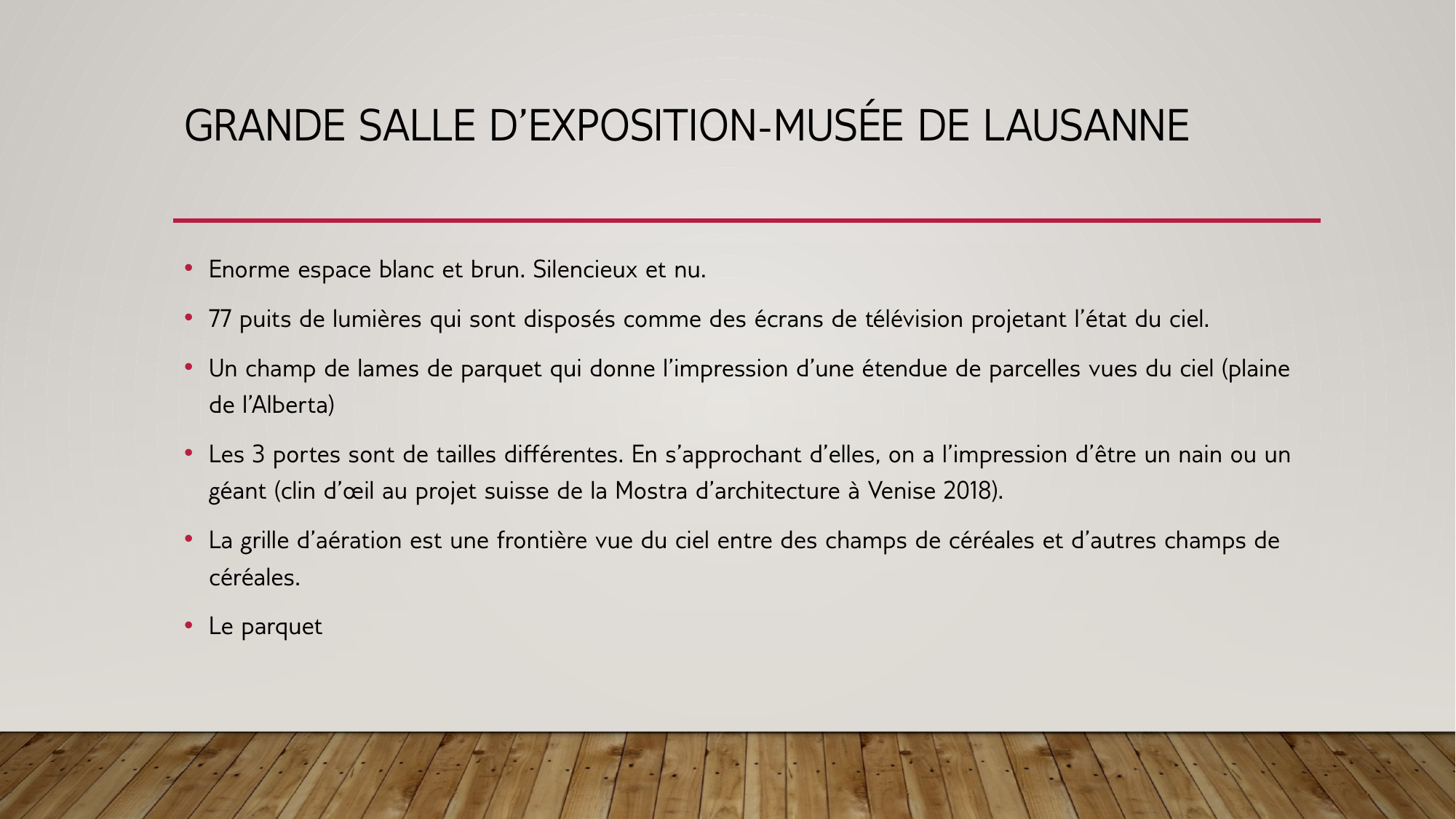

# GRANDE SALLE D’EXPOSITION-Musée de LAUSANNE
Enorme espace blanc et brun. Silencieux et nu.
77 puits de lumières qui sont disposés comme des écrans de télévision projetant l’état du ciel.
Un champ de lames de parquet qui donne l’impression d’une étendue de parcelles vues du ciel (plaine de l’Alberta)
Les 3 portes sont de tailles différentes. En s’approchant d’elles, on a l’impression d’être un nain ou un géant (clin d’œil au projet suisse de la Mostra d’architecture à Venise 2018).
La grille d’aération est une frontière vue du ciel entre des champs de céréales et d’autres champs de céréales.
Le parquet